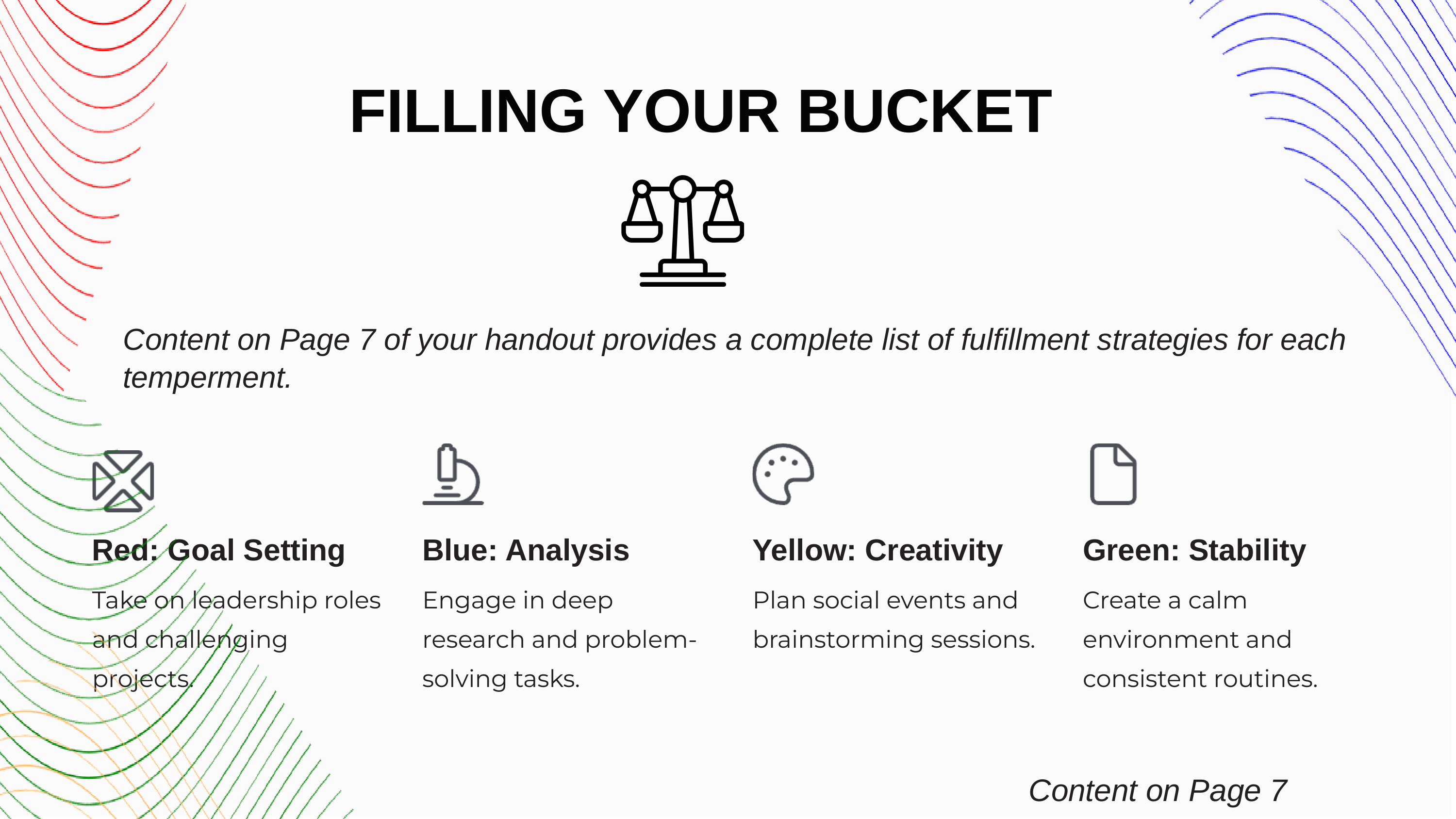

FILLING YOUR BUCKET

Content on Page 7 of your handout provides a complete list of fulfillment strategies for each temperment.

Red: Goal Setting
Blue: Analysis
Yellow: Creativity
Green: Stability
Take on leadership roles and challenging projects.
Engage in deep research and problem-solving tasks.
Plan social events and brainstorming sessions.
Create a calm environment and consistent routines.
Content on Page 7